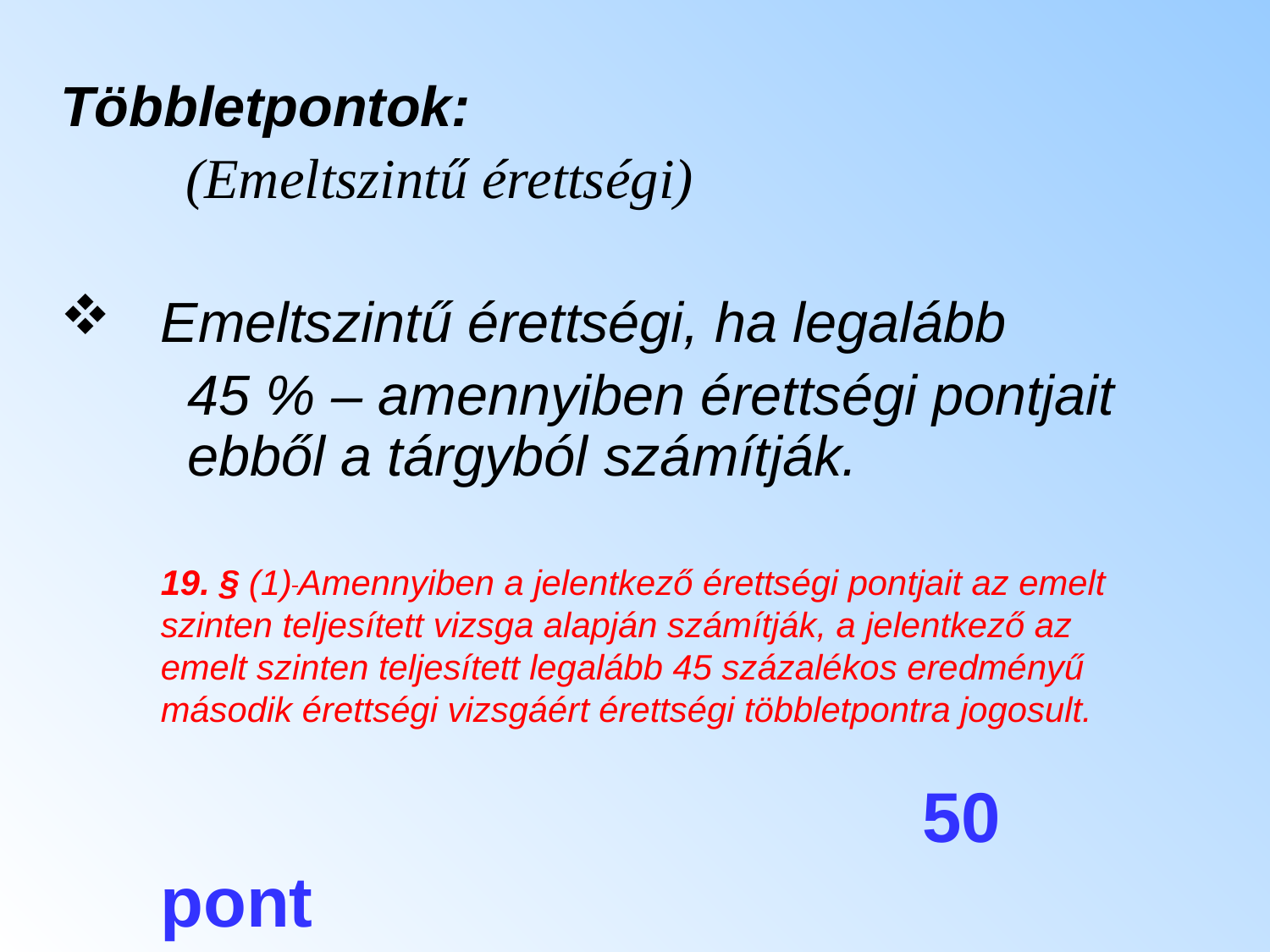

Többletpontok:
(Emeltszintű érettségi)

Emeltszintű érettségi, ha legalább
	45 % – amennyiben érettségi pontjait 	ebből a tárgyból számítják.

19. § (1) Amennyiben a jelentkező érettségi pontjait az emelt szinten teljesített vizsga alapján számítják, a jelentkező az emelt szinten teljesített legalább 45 százalékos eredményű második érettségi vizsgáért érettségi többletpontra jogosult.
						50 pont